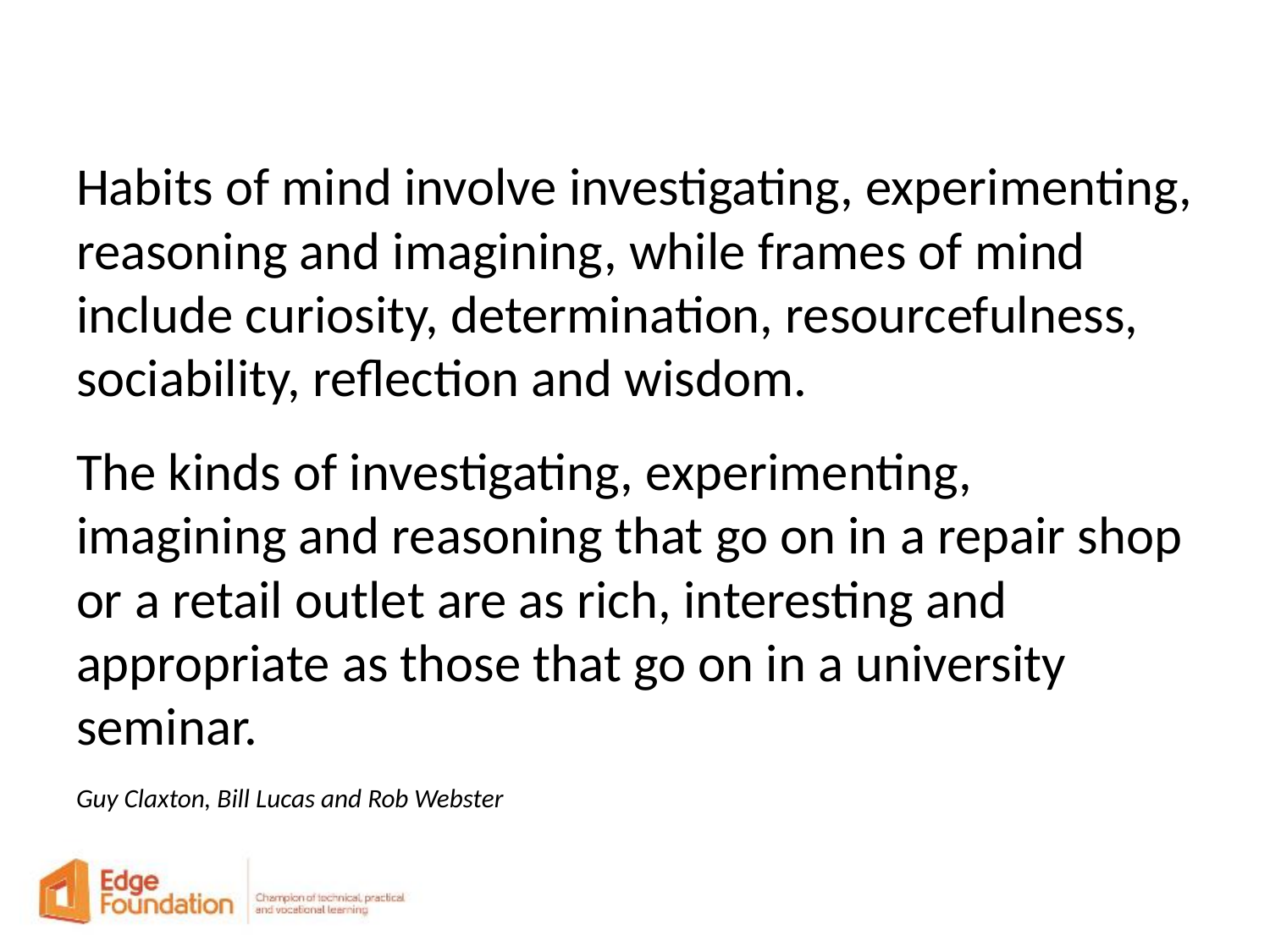

Habits of mind involve investigating, experimenting, reasoning and imagining, while frames of mind include curiosity, determination, resourcefulness, sociability, reflection and wisdom.
The kinds of investigating, experimenting, imagining and reasoning that go on in a repair shop or a retail outlet are as rich, interesting and appropriate as those that go on in a university seminar.
Guy Claxton, Bill Lucas and Rob Webster